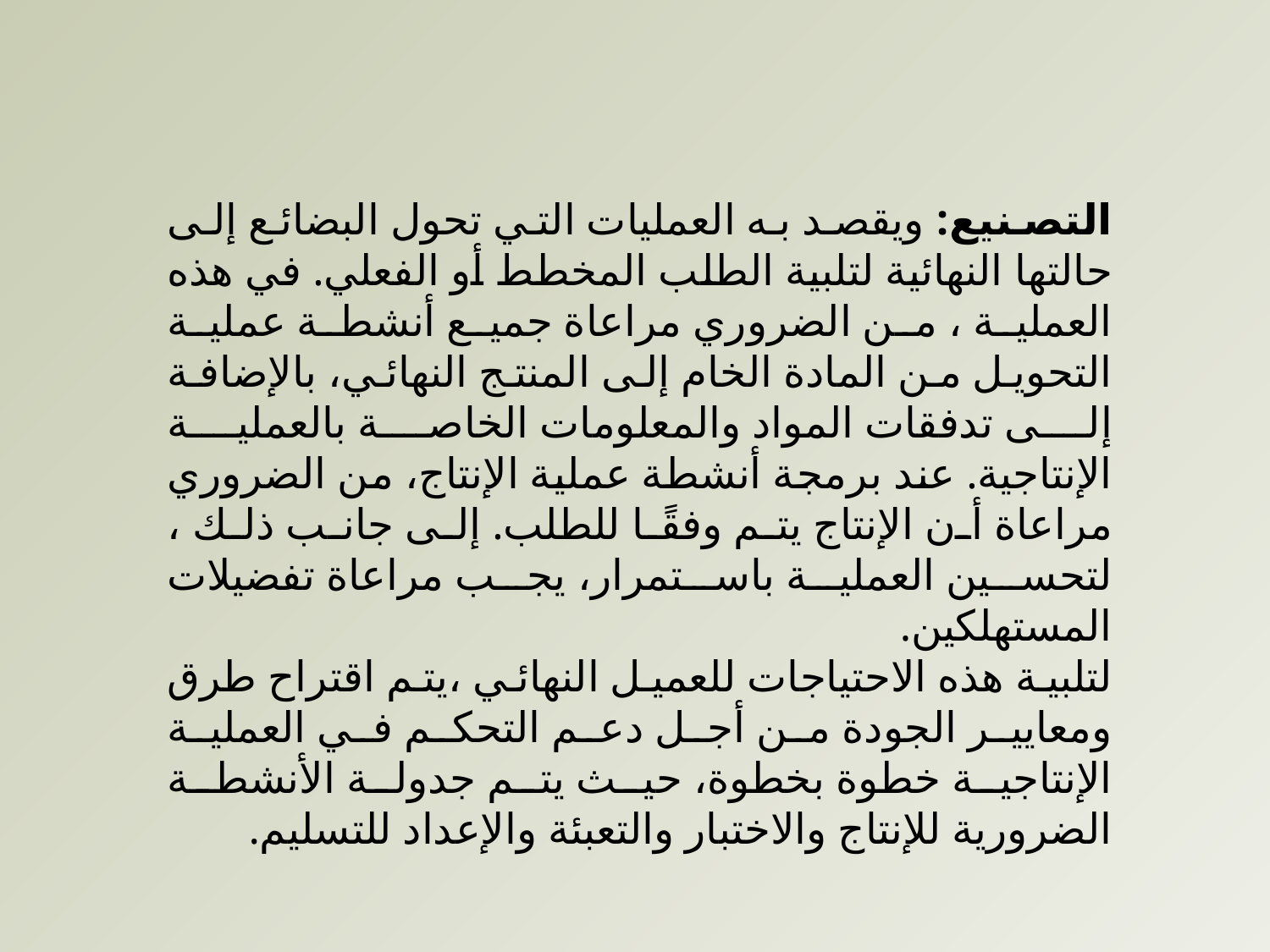

التصنيع: ويقصد به العمليات التي تحول البضائع إلى حالتها النهائية لتلبية الطلب المخطط أو الفعلي. في هذه العملية ، من الضروري مراعاة جميع أنشطة عملية التحويل من المادة الخام إلى المنتج النهائي، بالإضافة إلى تدفقات المواد والمعلومات الخاصة بالعملية الإنتاجية. عند برمجة أنشطة عملية الإنتاج، من الضروري مراعاة أن الإنتاج يتم وفقًا للطلب. إلى جانب ذلك ، لتحسين العملية باستمرار، يجب مراعاة تفضيلات المستهلكين.
لتلبية هذه الاحتياجات للعميل النهائي ،يتم اقتراح طرق ومعايير الجودة من أجل دعم التحكم في العملية الإنتاجية خطوة بخطوة، حيث يتم جدولة الأنشطة الضرورية للإنتاج والاختبار والتعبئة والإعداد للتسليم.